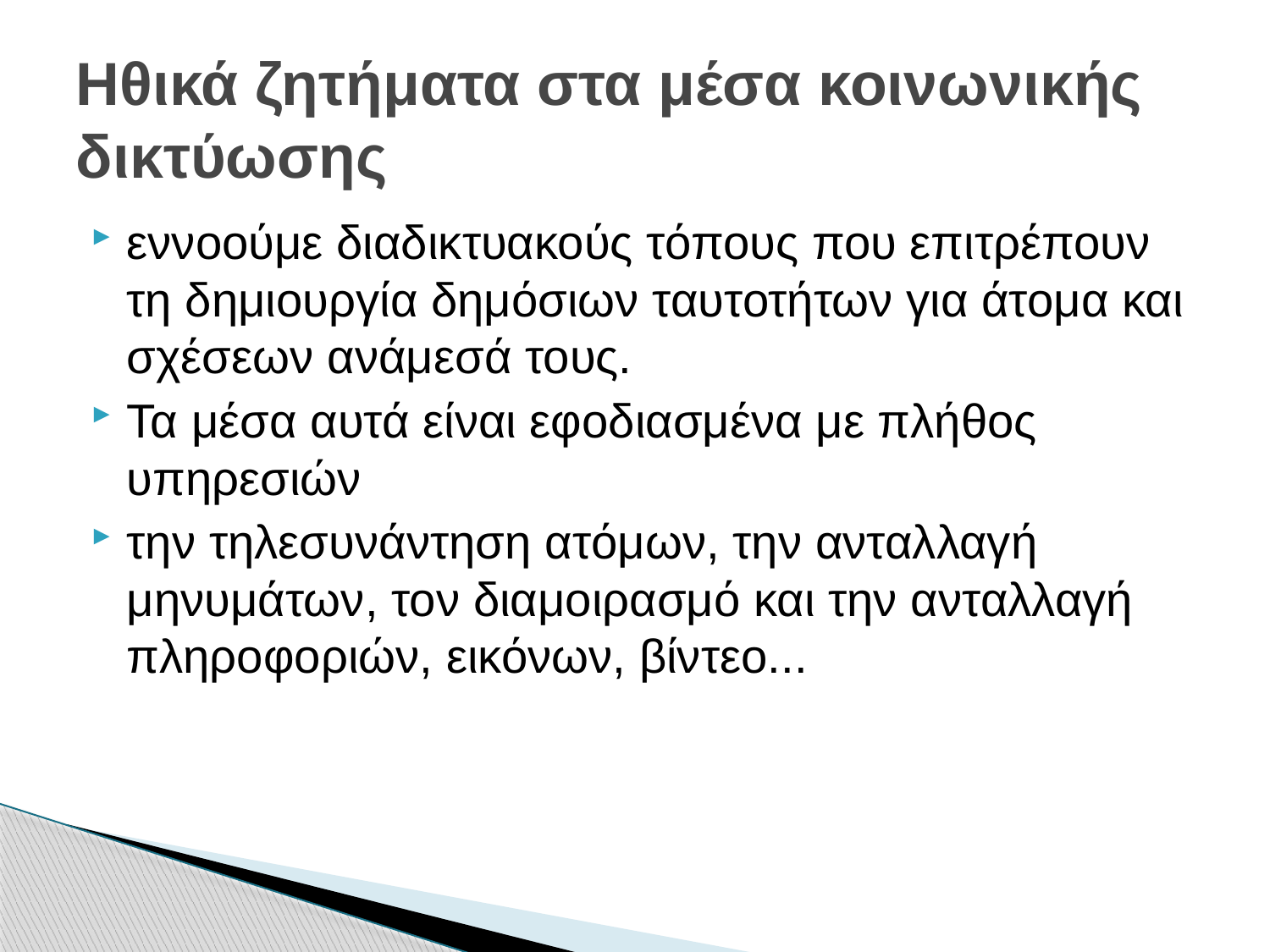

# Ηθικά ζητήματα στα μέσα κοινωνικής δικτύωσης
εννοούμε διαδικτυακούς τόπους που επιτρέπουν τη δημιουργία δημόσιων ταυτοτήτων για άτομα και σχέσεων ανάμεσά τους.
Τα μέσα αυτά είναι εφοδιασμένα με πλήθος υπηρεσιών
την τηλεσυνάντηση ατόμων, την ανταλλαγή μηνυμάτων, τον διαμοιρασμό και την ανταλλαγή πληροφοριών, εικόνων, βίντεο...